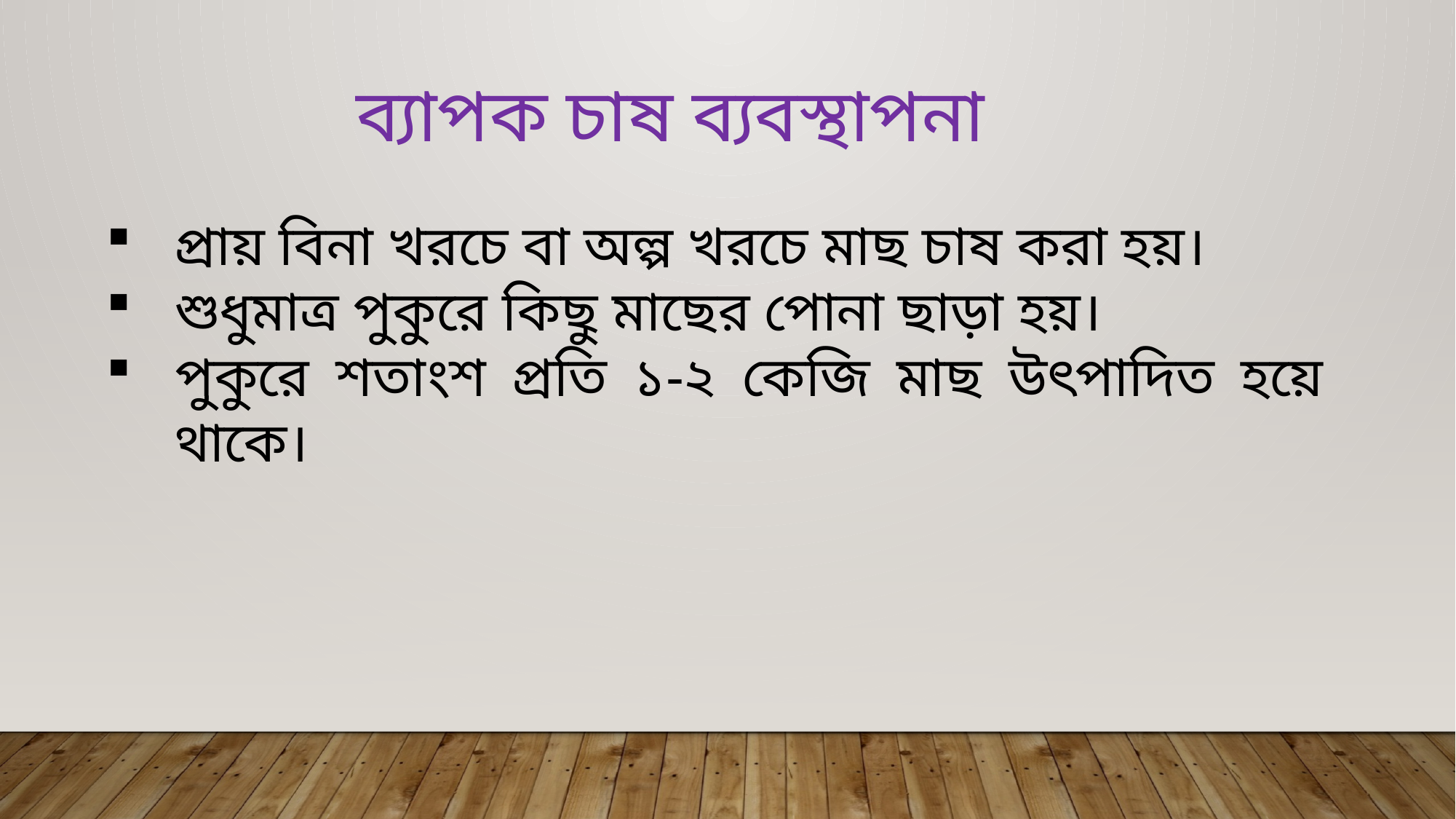

ব্যাপক চাষ ব্যবস্থাপনা
প্রায় বিনা খরচে বা অল্প খরচে মাছ চাষ করা হয়।
শুধুমাত্র পুকুরে কিছু মাছের পোনা ছাড়া হয়।
পুকুরে শতাংশ প্রতি ১-২ কেজি মাছ উৎপাদিত হয়ে থাকে।